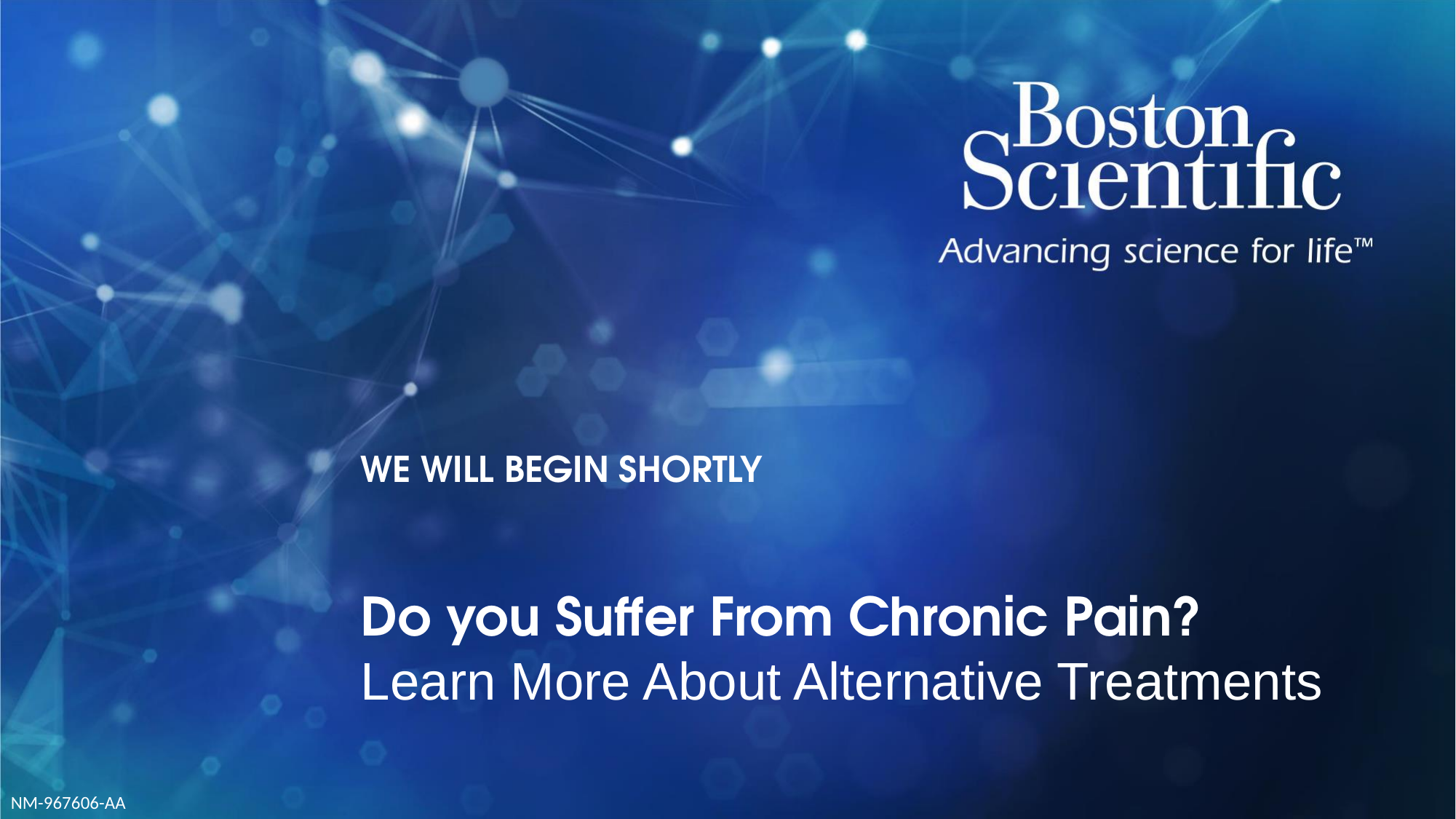

WE WILL BEGIN SHORTLY
# Do you Suffer From Chronic Pain? Learn More About Alternative Treatments
NM-967606-AA